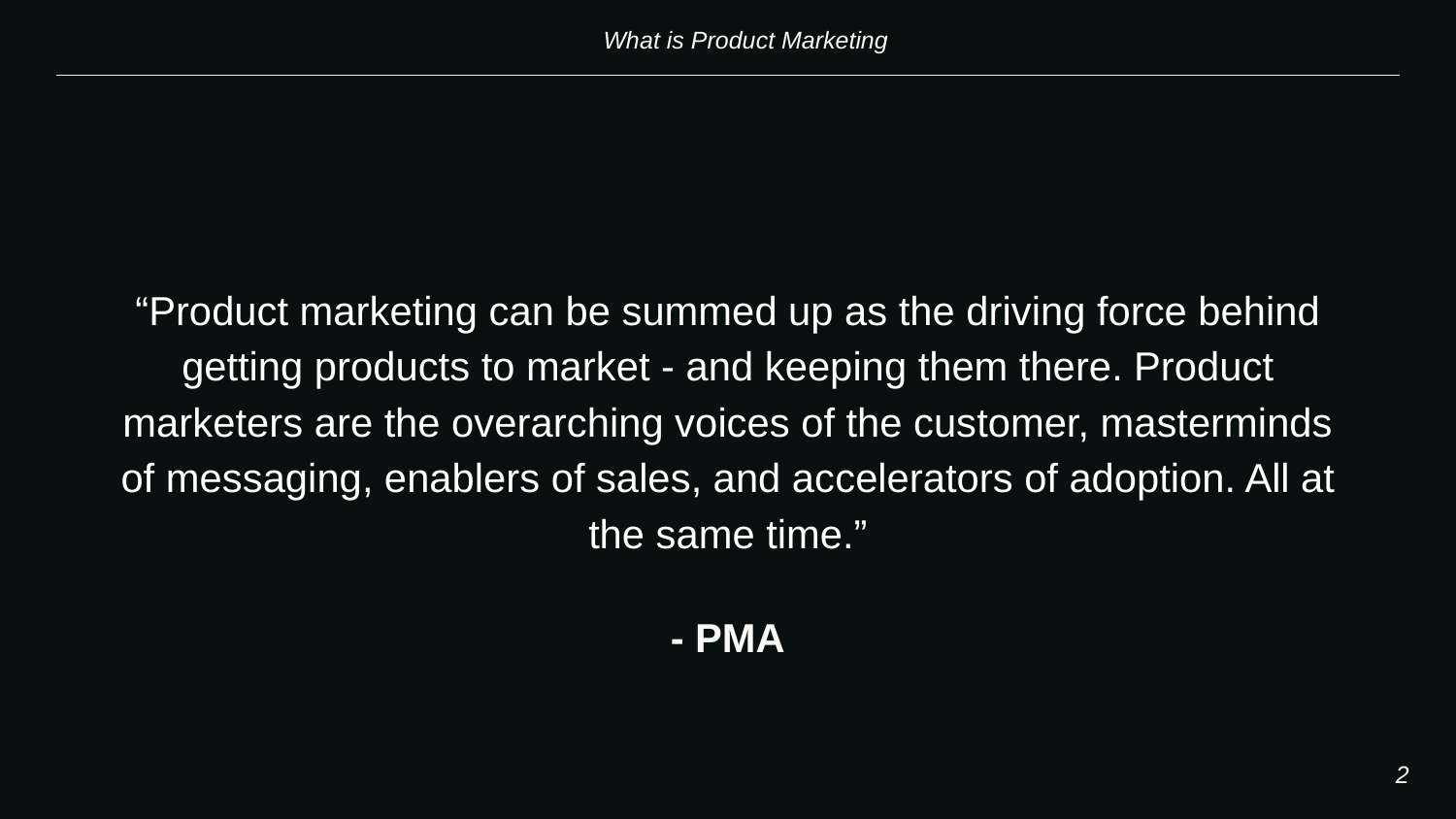

“Product marketing can be summed up as the driving force behind getting products to market - and keeping them there. Product marketers are the overarching voices of the customer, masterminds of messaging, enablers of sales, and accelerators of adoption. All at the same time.”
- PMA
2